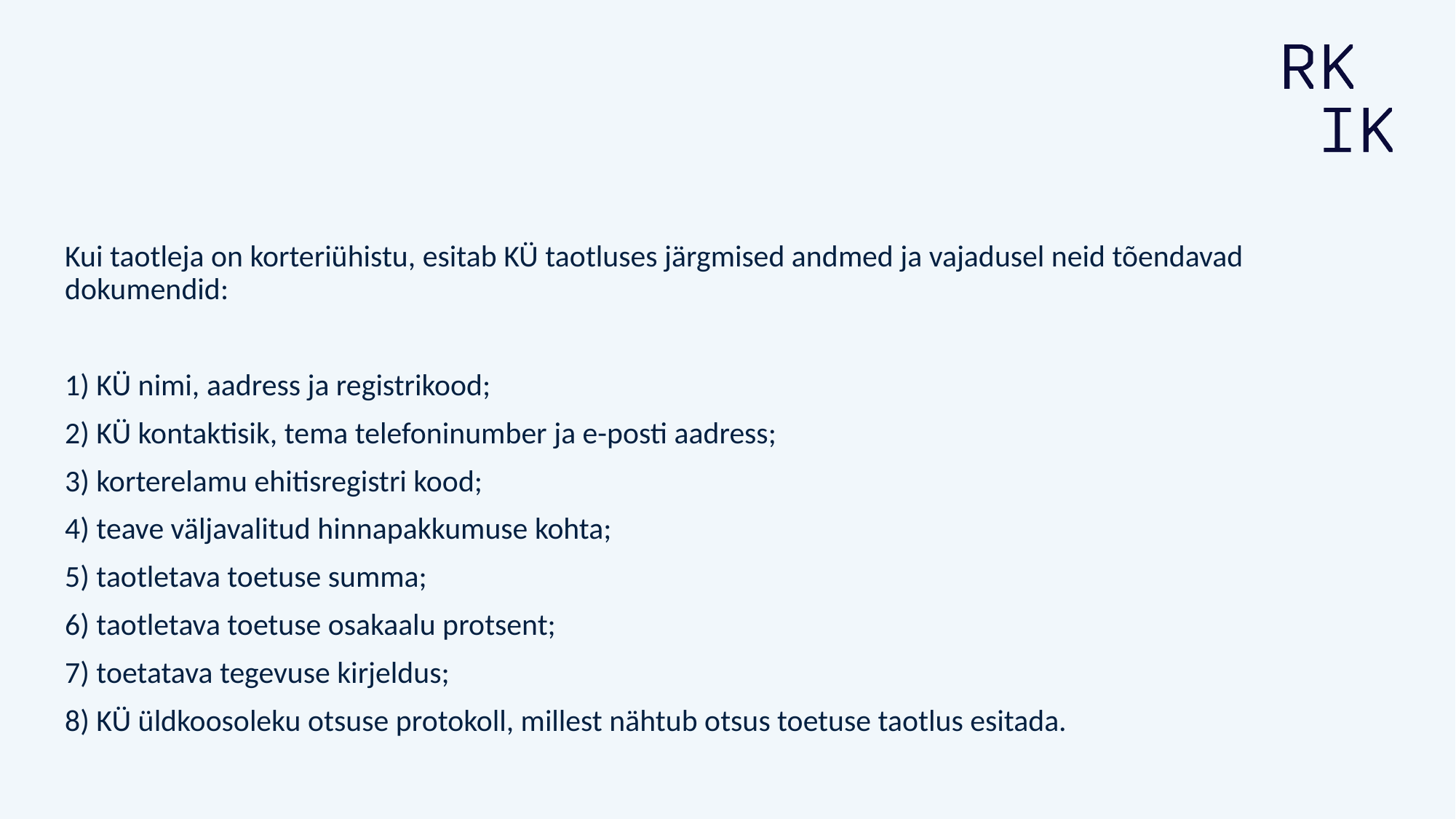

Kui taotleja on korteriühistu, esitab KÜ taotluses järgmised andmed ja vajadusel neid tõendavad dokumendid:

1) KÜ nimi, aadress ja registrikood;
2) KÜ kontaktisik, tema telefoninumber ja e-posti aadress;
3) korterelamu ehitisregistri kood;
4) teave väljavalitud hinnapakkumuse kohta;
5) taotletava toetuse summa;
6) taotletava toetuse osakaalu protsent;
7) toetatava tegevuse kirjeldus;
8) KÜ üldkoosoleku otsuse protokoll, millest nähtub otsus toetuse taotlus esitada.